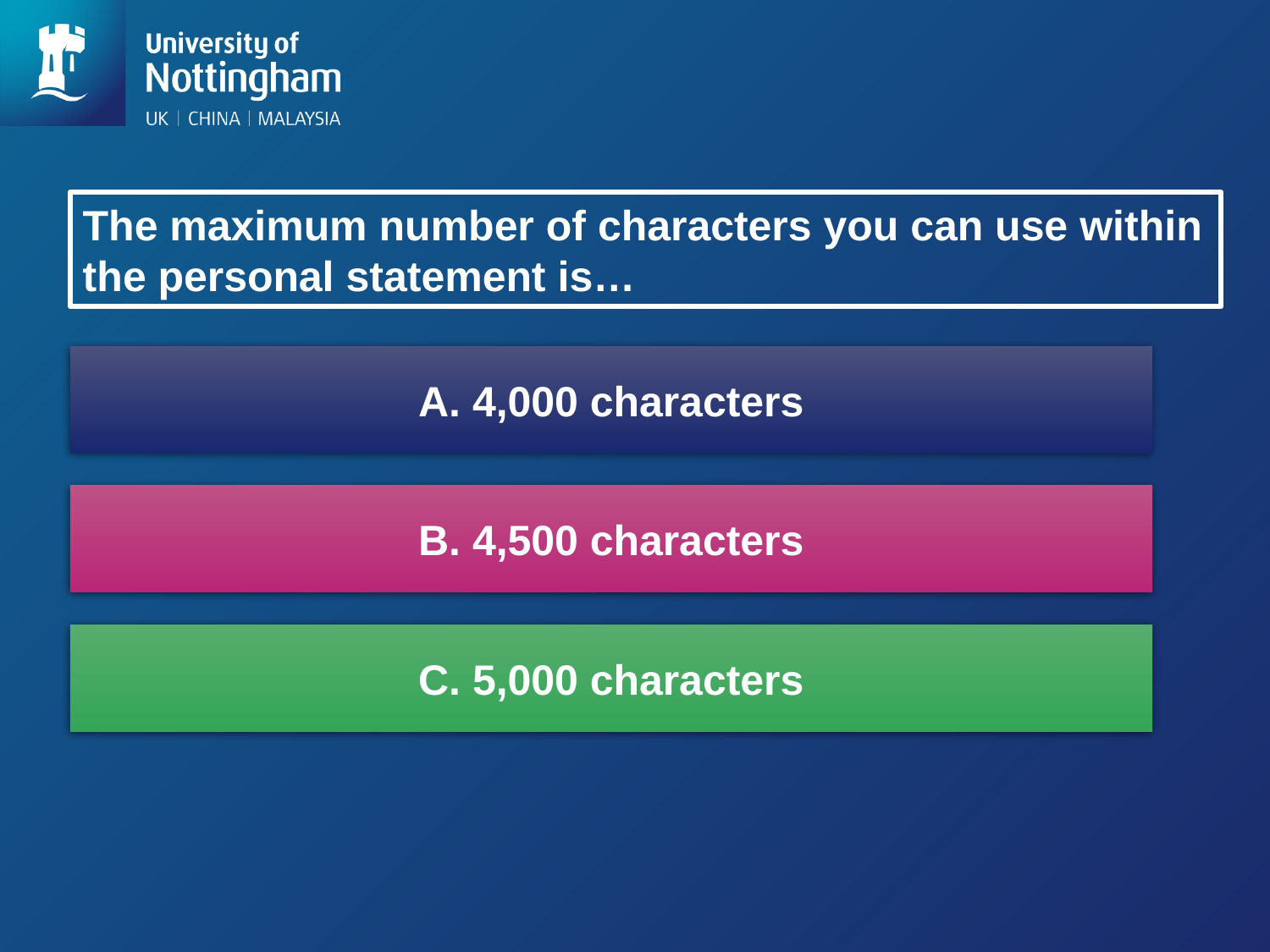

The maximum number of characters you can use within the personal statement is…
A. 4,000 characters
B. 4,500 characters
C. 5,000 characters